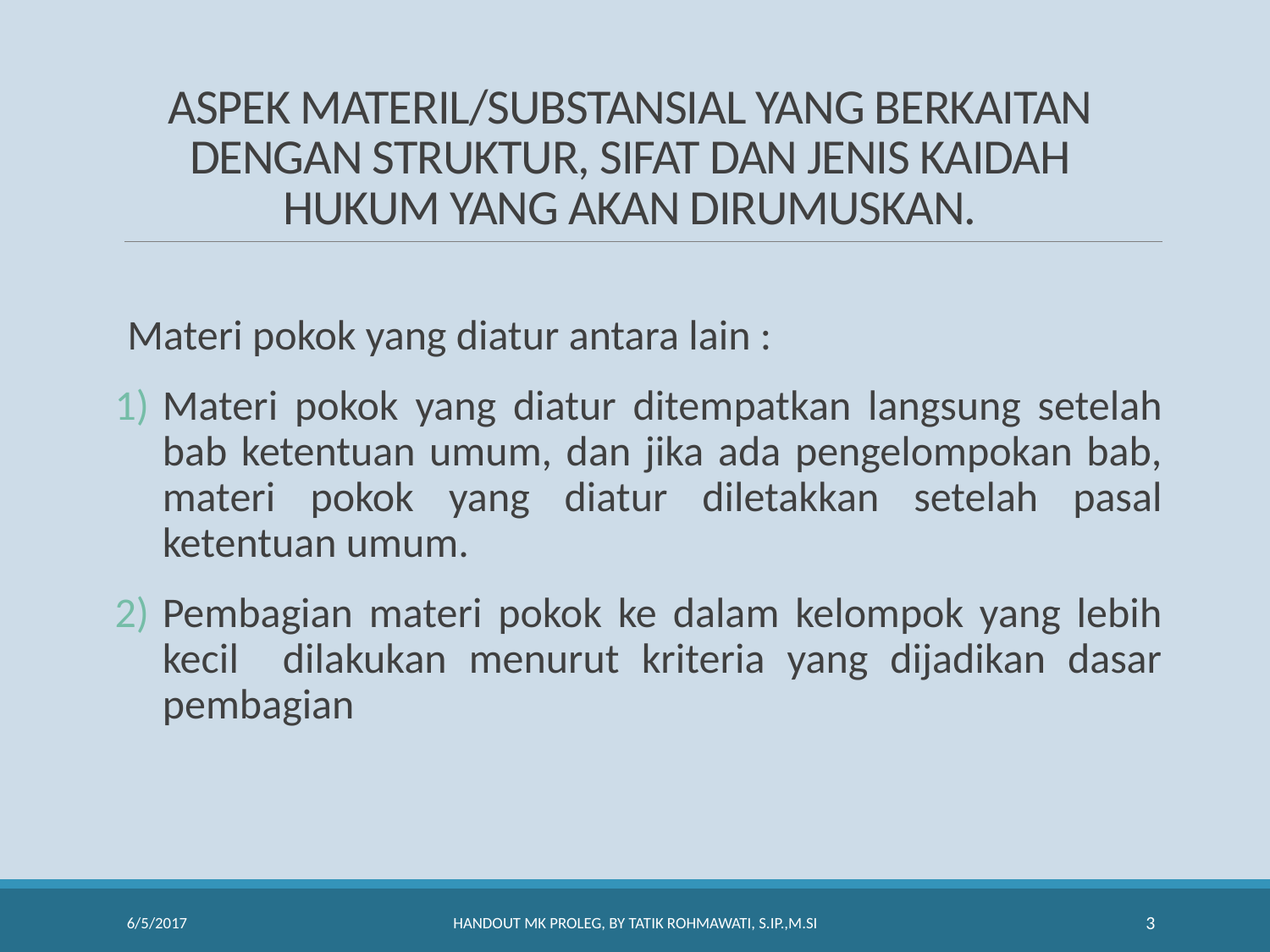

# ASPEK MATERIL/SUBSTANSIAL YANG BERKAITAN DENGAN STRUKTUR, SIFAT DAN JENIS KAIDAH HUKUM YANG AKAN DIRUMUSKAN.
Materi pokok yang diatur antara lain :
Materi pokok yang diatur ditempatkan langsung setelah bab ketentuan umum, dan jika ada pengelompokan bab, materi pokok yang diatur diletakkan setelah pasal ketentuan umum.
Pembagian materi pokok ke dalam kelompok yang lebih kecil  dilakukan menurut kriteria yang dijadikan dasar pembagian
6/5/2017
HandOut Mk Proleg, By Tatik Rohmawati, S.IP.,M.Si
3